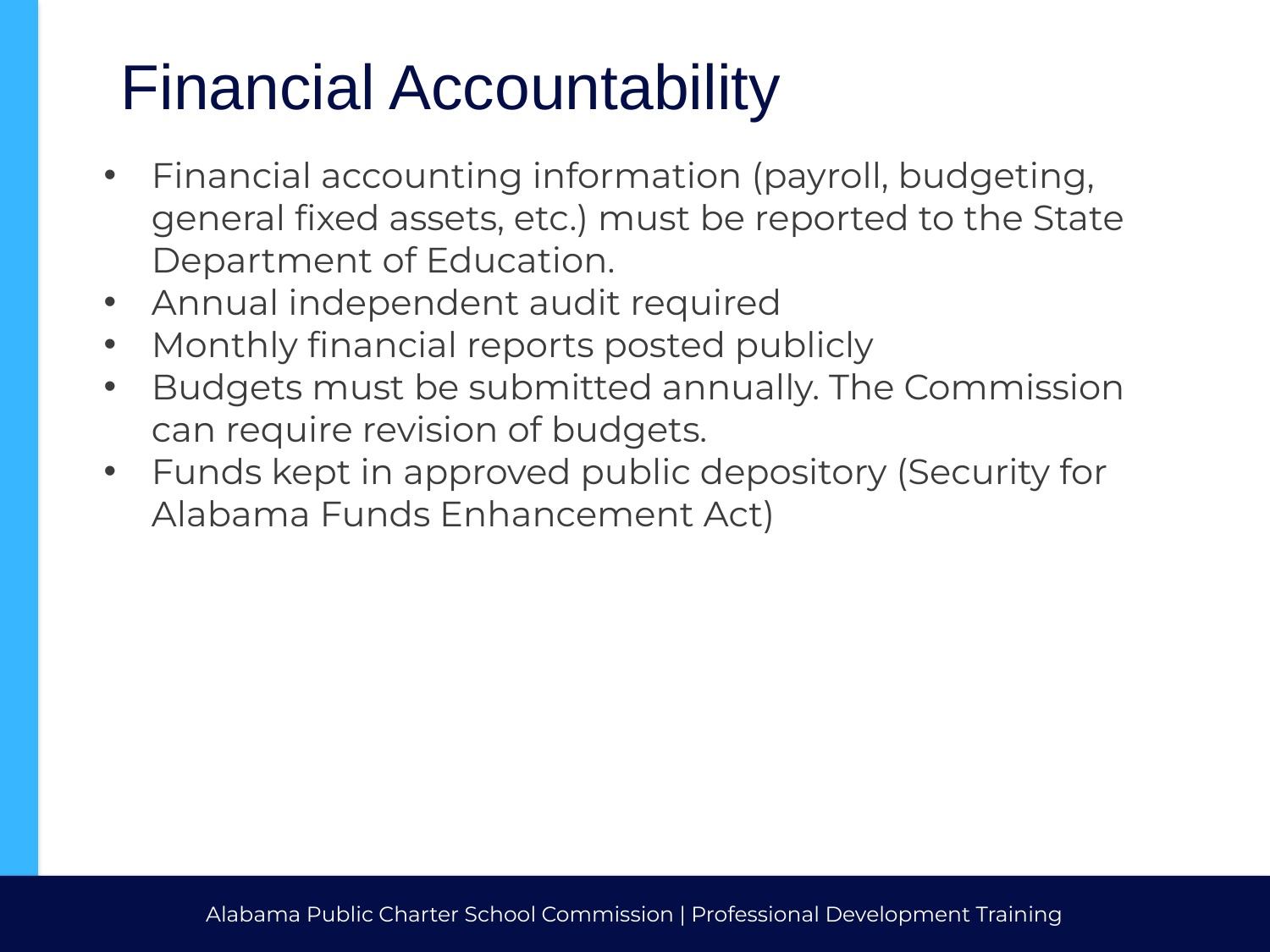

Financial Accountability
Financial accounting information (payroll, budgeting, general fixed assets, etc.) must be reported to the State Department of Education.
Annual independent audit required
Monthly financial reports posted publicly
Budgets must be submitted annually. The Commission can require revision of budgets.
Funds kept in approved public depository (Security for Alabama Funds Enhancement Act)

Alabama Public Charter School Commission | Professional Development Training